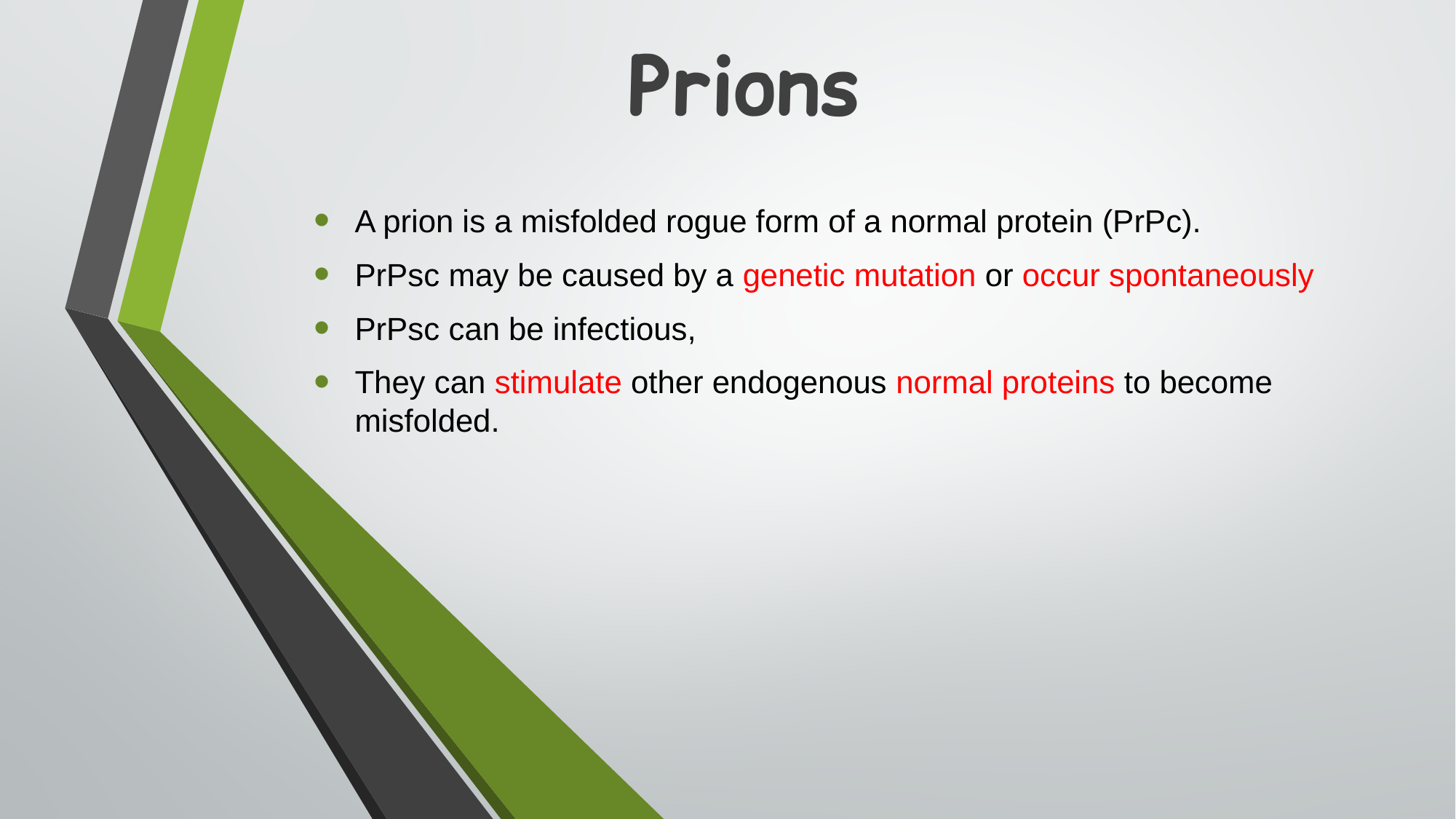

Prions
A prion is a misfolded rogue form of a normal protein (PrPc).
PrPsc may be caused by a genetic mutation or occur spontaneously
PrPsc can be infectious,
They can stimulate other endogenous normal proteins to become misfolded.